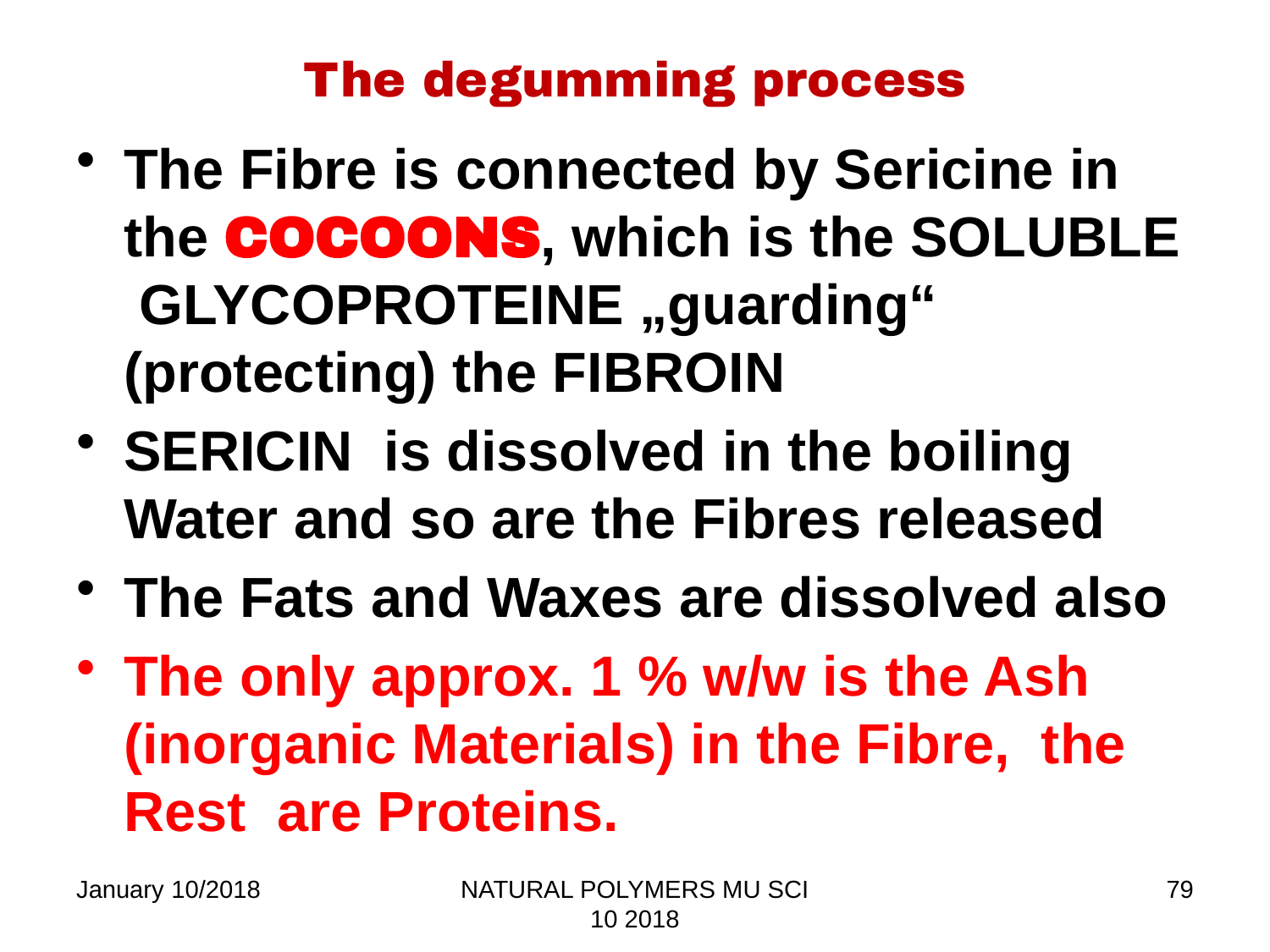

# The degumming process
The Fibre is connected by Sericine in the COCOONS, which is the SOLUBLE  GLYCOPROTEINE „guarding“ (protecting) the FIBROIN
SERICIN  is dissolved in the boiling Water and so are the Fibres released
The Fats and Waxes are dissolved also
The only approx. 1 % w/w is the Ash (inorganic Materials) in the Fibre,  the Rest  are Proteins.
January 10/2018
NATURAL POLYMERS MU SCI 10 2018
79